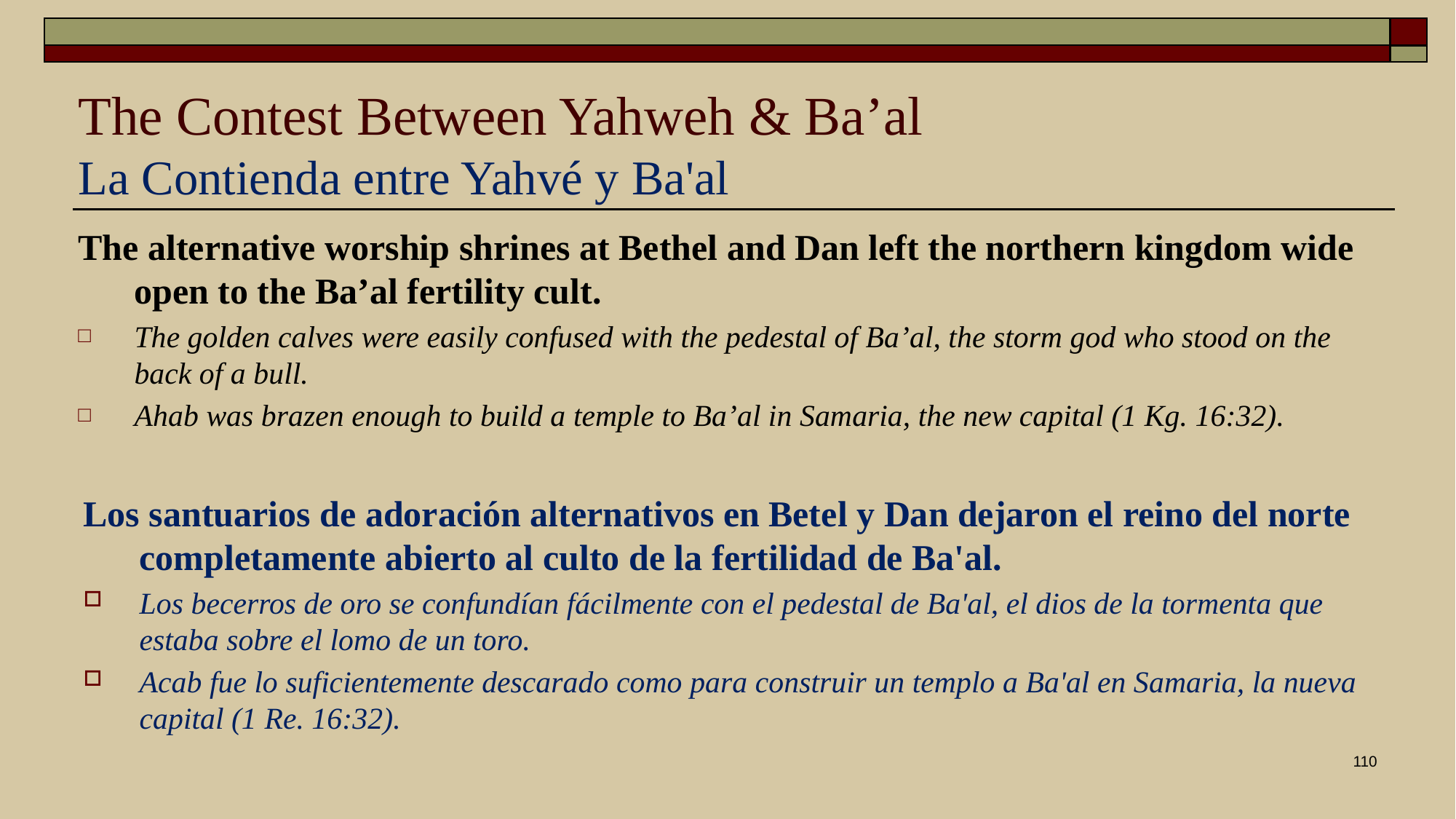

# The Contest Between Yahweh & Ba’al La Contienda entre Yahvé y Ba'al
The alternative worship shrines at Bethel and Dan left the northern kingdom wide open to the Ba’al fertility cult.
The golden calves were easily confused with the pedestal of Ba’al, the storm god who stood on the back of a bull.
Ahab was brazen enough to build a temple to Ba’al in Samaria, the new capital (1 Kg. 16:32).
Los santuarios de adoración alternativos en Betel y Dan dejaron el reino del norte completamente abierto al culto de la fertilidad de Ba'al.
Los becerros de oro se confundían fácilmente con el pedestal de Ba'al, el dios de la tormenta que estaba sobre el lomo de un toro.
Acab fue lo suficientemente descarado como para construir un templo a Ba'al en Samaria, la nueva capital (1 Re. 16:32).
110